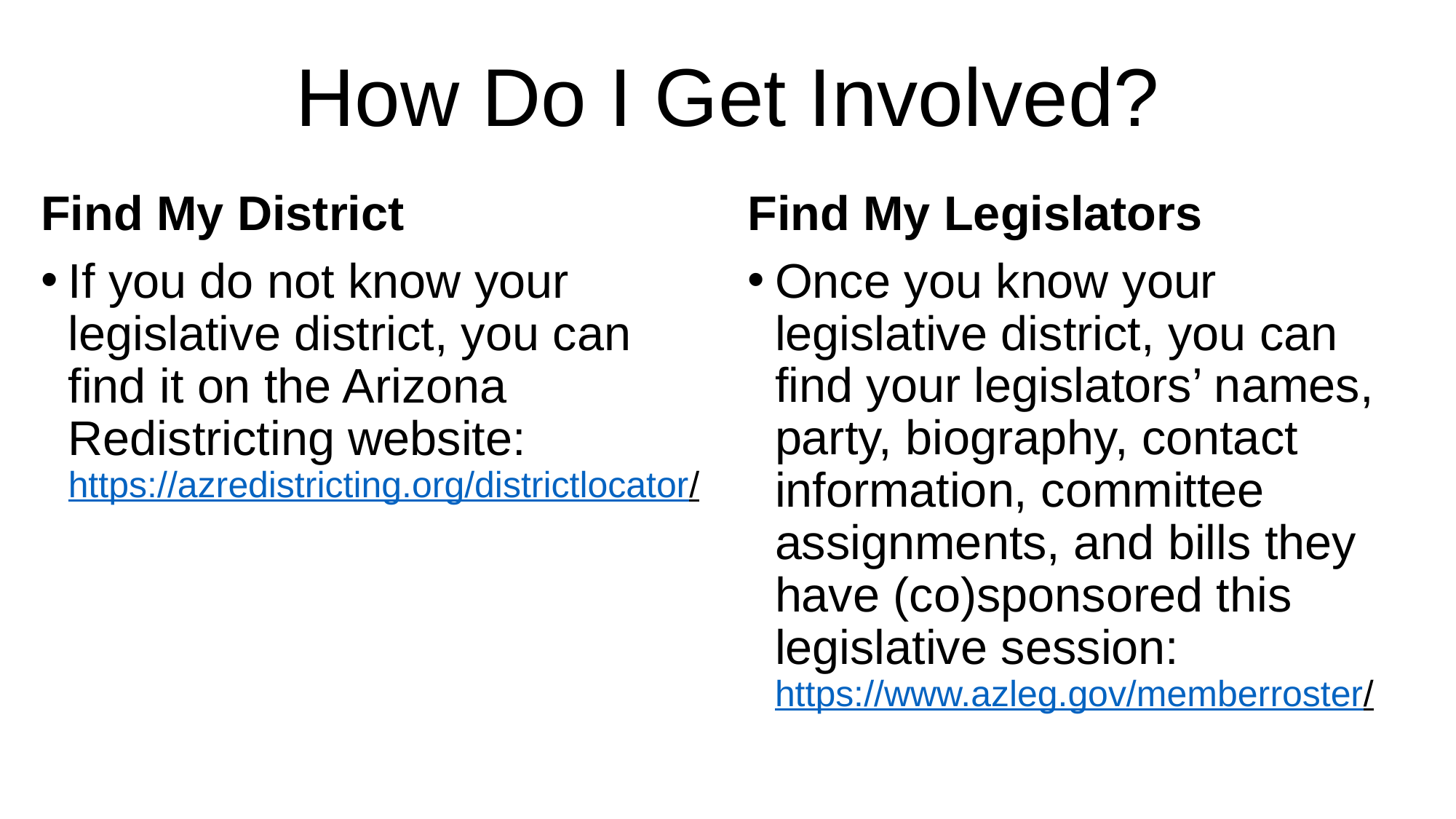

# How Do I Get Involved?
Find My Legislators
Once you know your legislative district, you can find your legislators’ names, party, biography, contact information, committee assignments, and bills they have (co)sponsored this legislative session:
https://www.azleg.gov/memberroster/
Find My District
If you do not know your legislative district, you can find it on the Arizona Redistricting website: https://azredistricting.org/districtlocator/